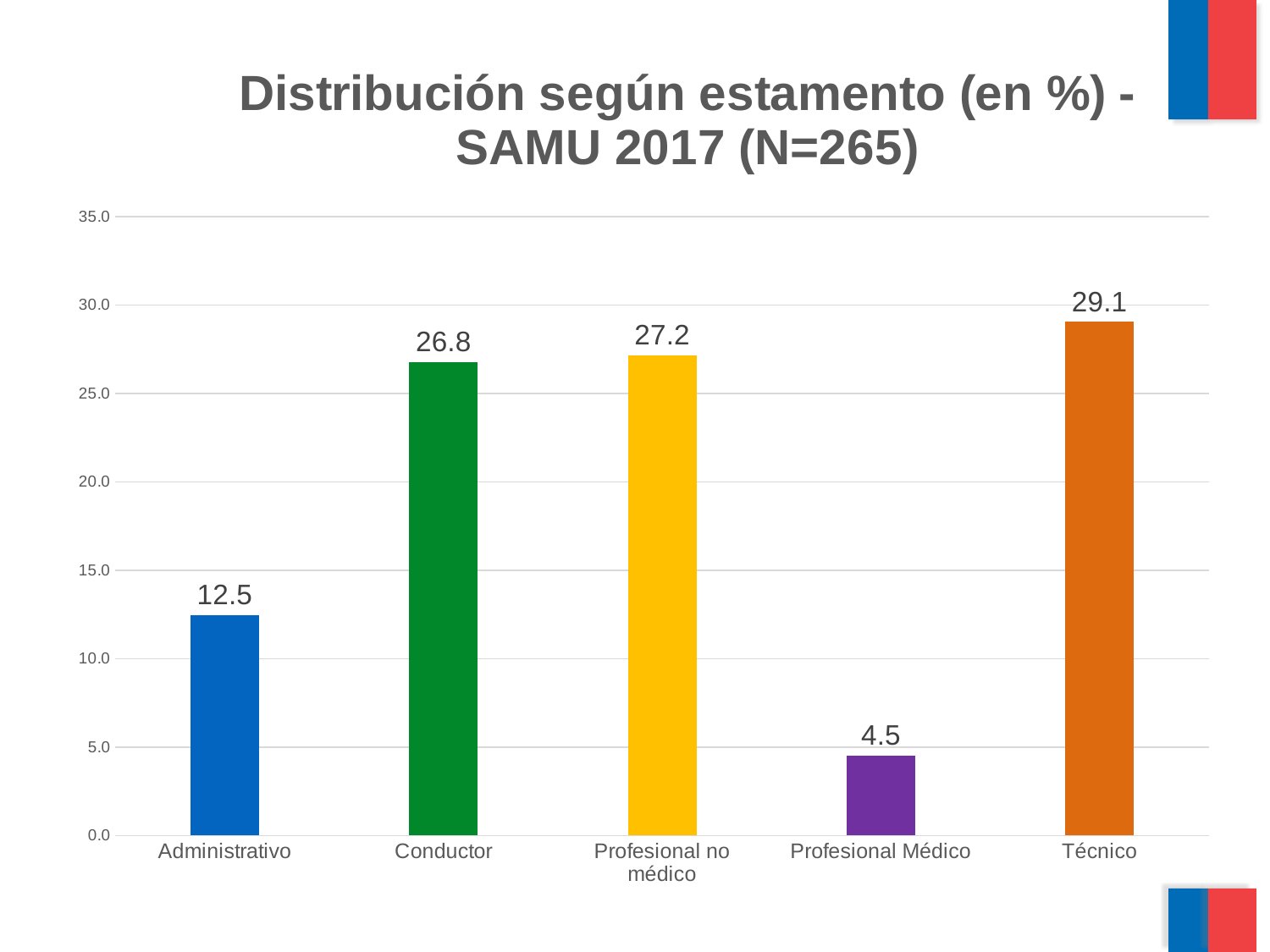

### Chart: Distribución según estamento (en %) - SAMU 2017 (N=265)

| Category |  |
|---|---|
| Administrativo | 12.452830188679245 |
| Conductor | 26.79245283018868 |
| Profesional no médico | 27.169811320754718 |
| Profesional Médico | 4.528301886792453 |
| Técnico | 29.056603773584907 |